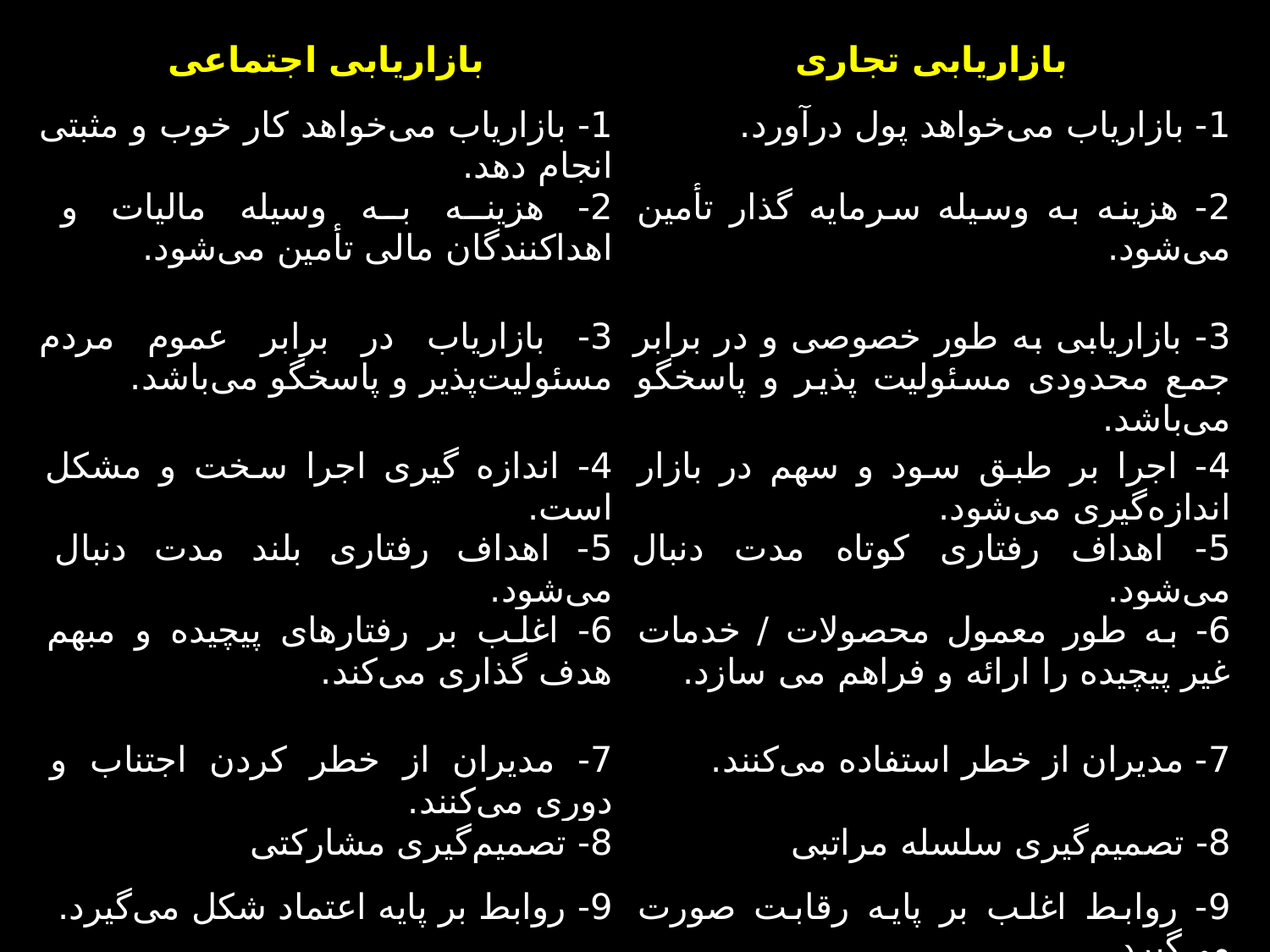

| بازاريابی اجتماعی | بازاريابی تجاری |
| --- | --- |
| 1- بازارياب می‌خواهد کار خوب و مثبتی انجام دهد. | 1- بازارياب می‌خواهد پول درآورد. |
| 2- هزينه به وسيله ماليات و اهداکنندگان مالی تأمين می‌شود. | 2- هزينه به وسيله سرمايه گذار تأمين می‌شود. |
| 3- بازارياب در برابر عموم مردم مسئوليت‌پذیر و پاسخگو می‌باشد. | 3- بازاريابی به طور خصوصی و در برابر جمع محدودی مسئوليت پذير و پاسخگو می‌باشد. |
| 4- اندازه گيری اجرا سخت و مشکل است. | 4- اجرا بر طبق سود و سهم در بازار اندازه‌گيری می‌شود. |
| 5- اهداف رفتاری بلند مدت دنبال می‌شود. | 5- اهداف رفتاری کوتاه مدت دنبال می‌شود. |
| 6- اغلب بر رفتارهای پيچيده و مبهم هدف گذاری می‌کند. | 6- به طور معمول محصولات / خدمات غير پيچيده را ارائه و فراهم می سازد. |
| 7- مديران از خطر کردن اجتناب و دوری می‌کنند. | 7- مديران از خطر استفاده می‌کنند. |
| 8- تصميم‌گيری مشارکتی | 8- تصميم‌گيری سلسله مراتبی |
| 9- روابط بر پايه اعتماد شکل می‌گيرد. | 9- روابط اغلب بر پايه رقابت صورت می‌گيرد. |